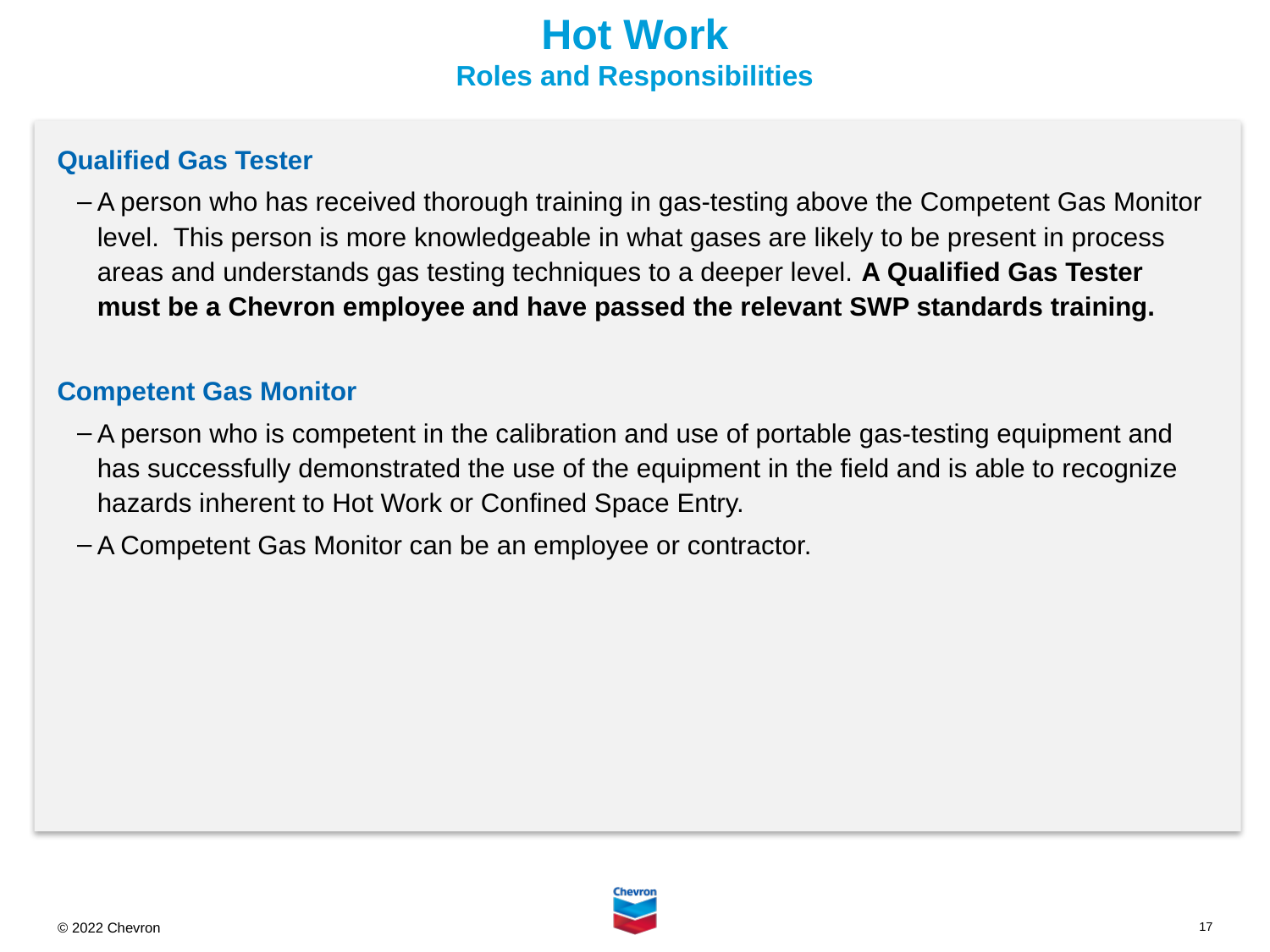

Hot Work
Roles and Responsibilities

Qualified Gas Tester
A person who has received thorough training in gas-testing above the Competent Gas Monitor level.  This person is more knowledgeable in what gases are likely to be present in process areas and understands gas testing techniques to a deeper level. A Qualified Gas Tester must be a Chevron employee and have passed the relevant SWP standards training.

Competent Gas Monitor
A person who is competent in the calibration and use of portable gas-testing equipment and has successfully demonstrated the use of the equipment in the field and is able to recognize hazards inherent to Hot Work or Confined Space Entry.
A Competent Gas Monitor can be an employee or contractor.